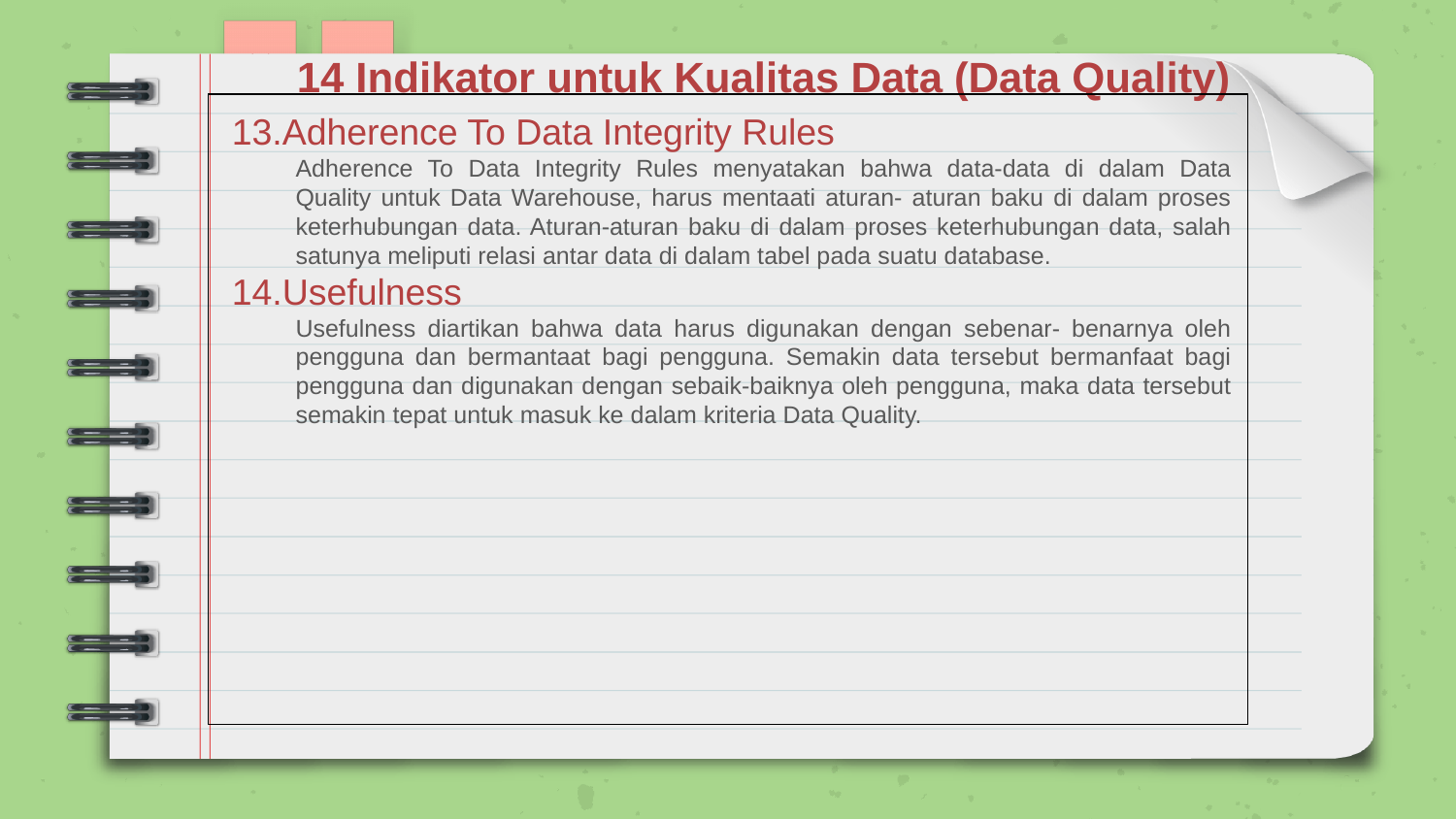

14 Indikator untuk Kualitas Data (Data Quality)

13.Adherence To Data Integrity Rules
Adherence To Data Integrity Rules menyatakan bahwa data-data di dalam Data Quality untuk Data Warehouse, harus mentaati aturan- aturan baku di dalam proses keterhubungan data. Aturan-aturan baku di dalam proses keterhubungan data, salah satunya meliputi relasi antar data di dalam tabel pada suatu database.
14.Usefulness
Usefulness diartikan bahwa data harus digunakan dengan sebenar- benarnya oleh pengguna dan bermantaat bagi pengguna. Semakin data tersebut bermanfaat bagi pengguna dan digunakan dengan sebaik-baiknya oleh pengguna, maka data tersebut semakin tepat untuk masuk ke dalam kriteria Data Quality.